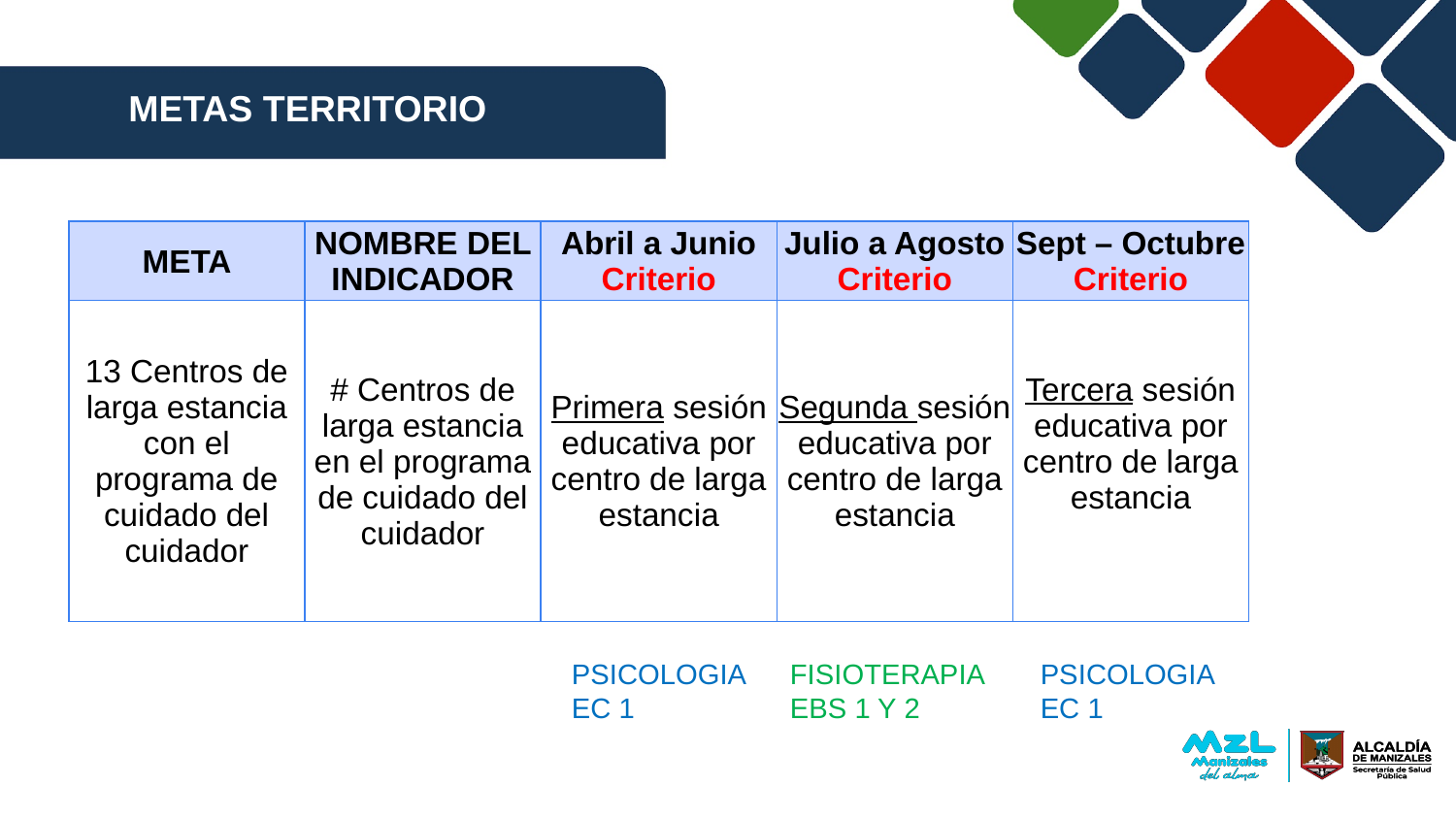

METAS TERRITORIO
| META | NOMBRE DEL INDICADOR | Abril a Junio Criterio | Julio a Agosto Criterio | Sept – Octubre Criterio |
| --- | --- | --- | --- | --- |
| 13 Centros de larga estancia con el programa de cuidado del cuidador | # Centros de larga estancia en el programa de cuidado del cuidador | Primera sesión educativa por centro de larga estancia | Segunda sesión educativa por centro de larga estancia | Tercera sesión educativa por centro de larga estancia |
PSICOLOGIA
EC 1
FISIOTERAPIA
EBS 1 Y 2
PSICOLOGIA
EC 1